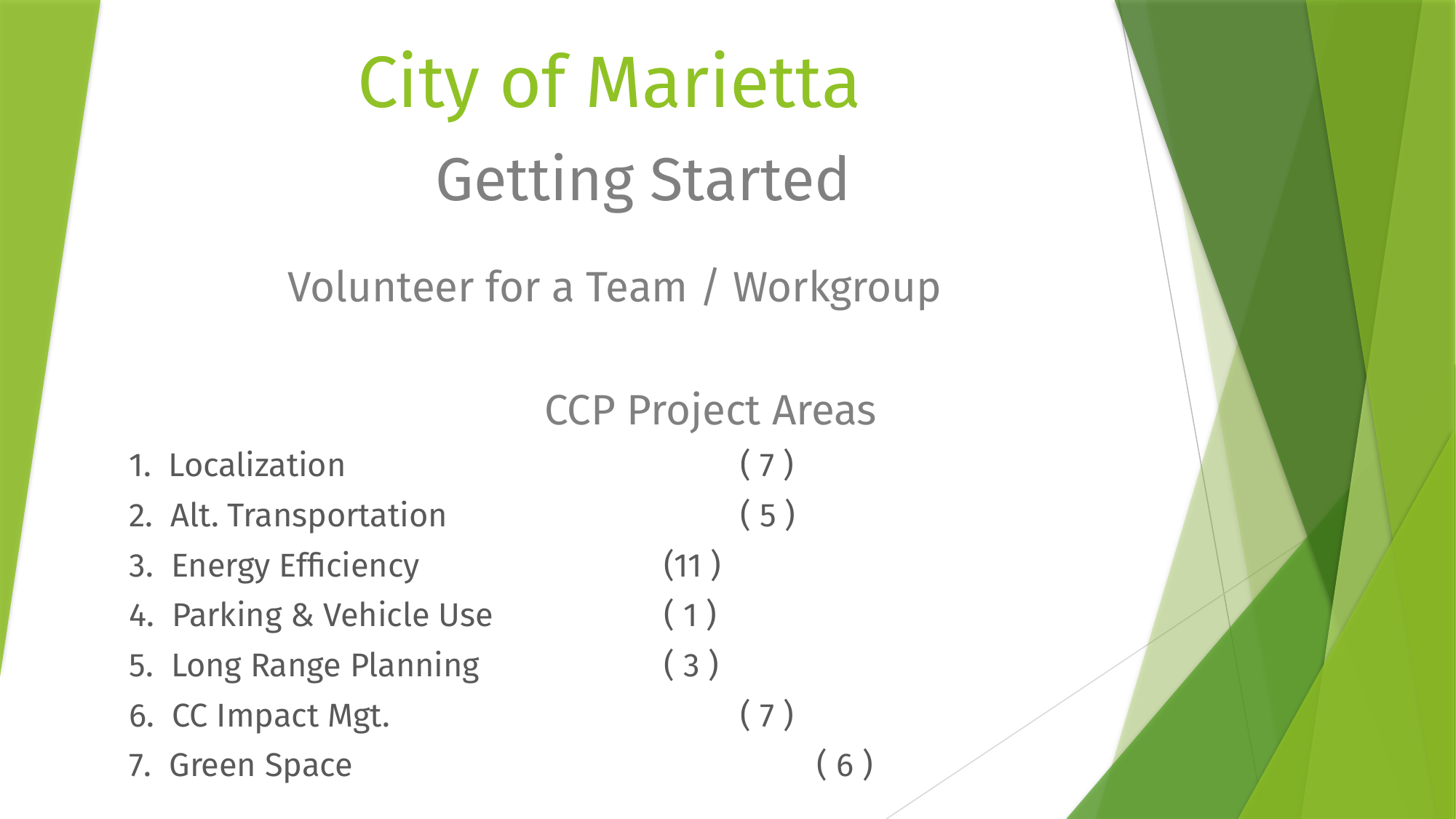

City of Marietta
Getting Started
Volunteer for a Team / Workgroup

                 CCP Project Areas
1.  Localization 						( 7 )
2.  Alt. Transportation 				( 5 )
3.  Energy Efficiency 				(11 )
4.  Parking & Vehicle Use 			( 1 )
5.  Long Range Planning 			( 3 )
6.  CC Impact Mgt. 					( 7 )
7.  Green Space 						( 6 )